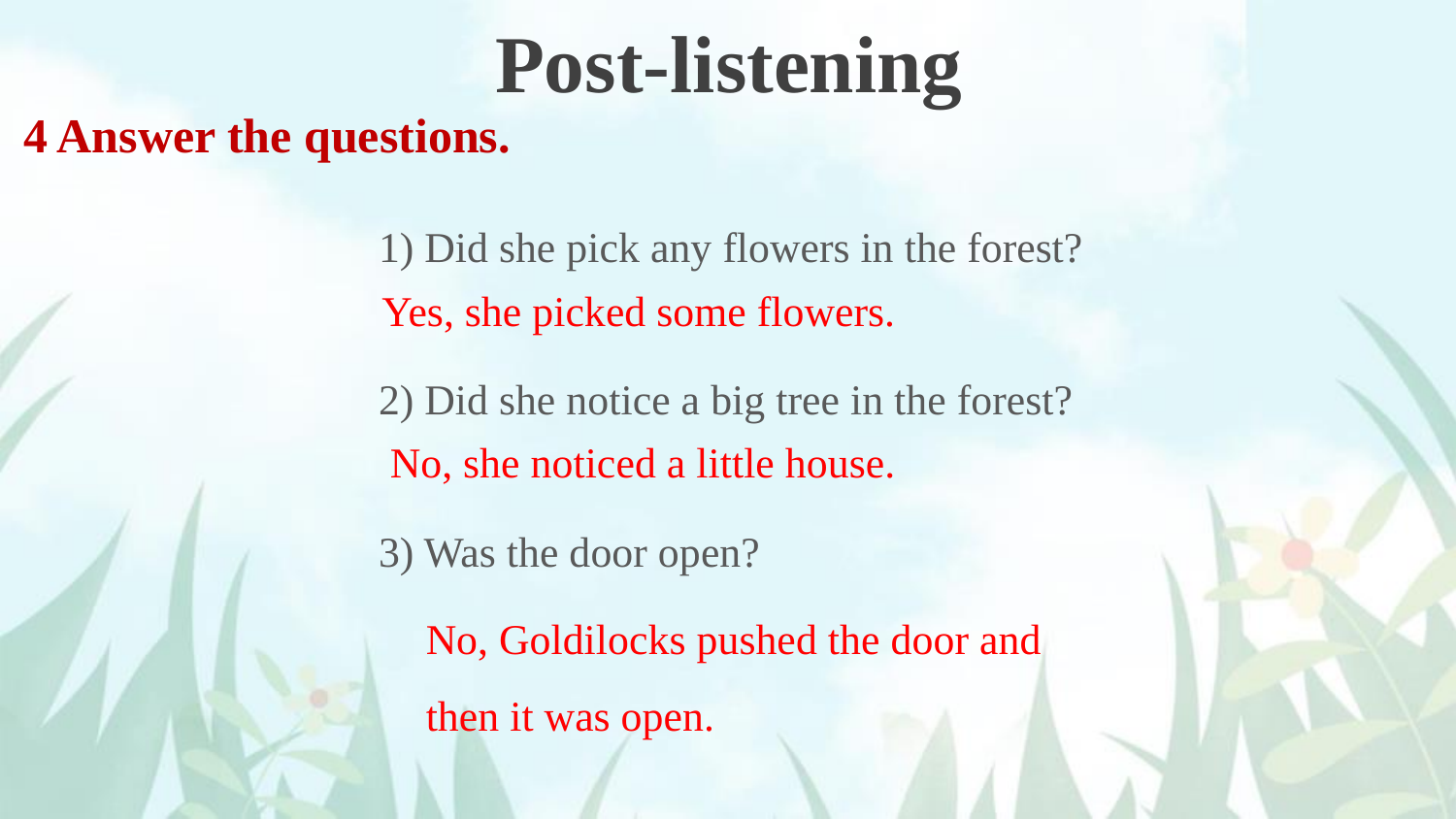

Post-listening
4 Answer the questions.
1) Did she pick any flowers in the forest?

2) Did she notice a big tree in the forest?

3) Was the door open?

Yes, she picked some flowers.
No, she noticed a little house.
No, Goldilocks pushed the door and then it was open.